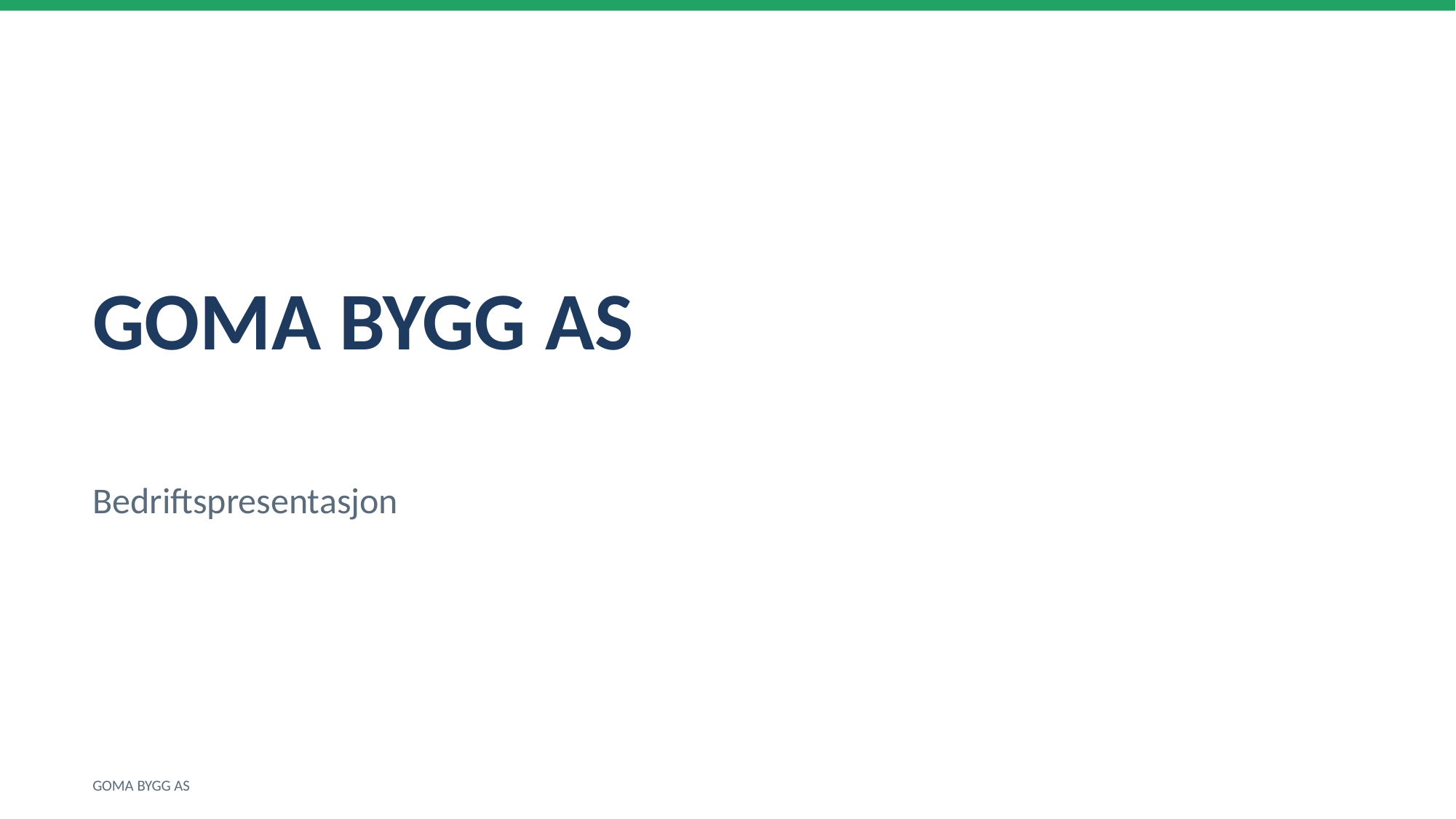

GOMA BYGG AS
Bedriftspresentasjon
GOMA BYGG AS